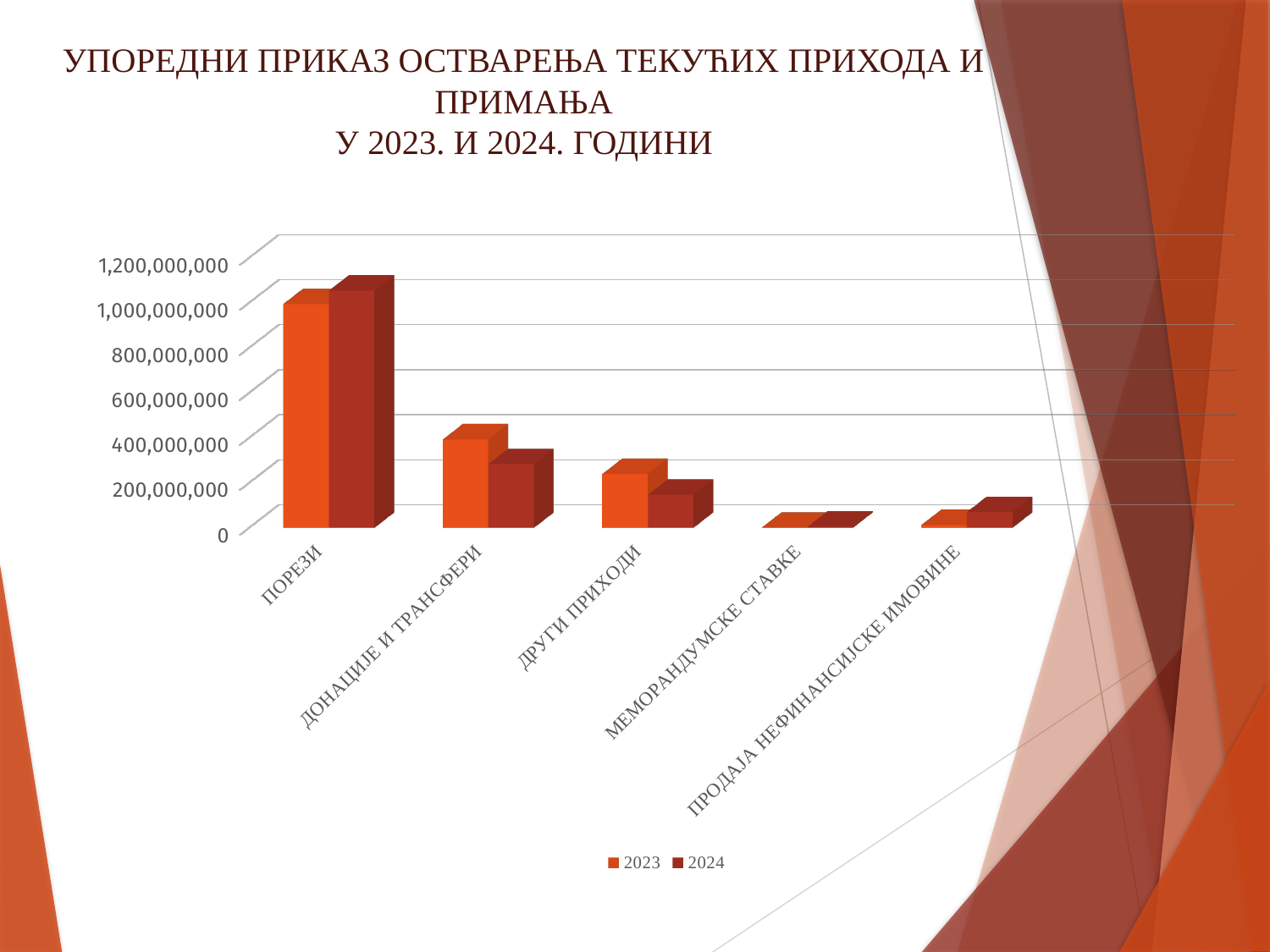

УПОРЕДНИ ПРИКАЗ ОСТВАРЕЊА ТЕКУЋИХ ПРИХОДА И ПРИМАЊА
У 2023. И 2024. ГОДИНИ

[unsupported chart]